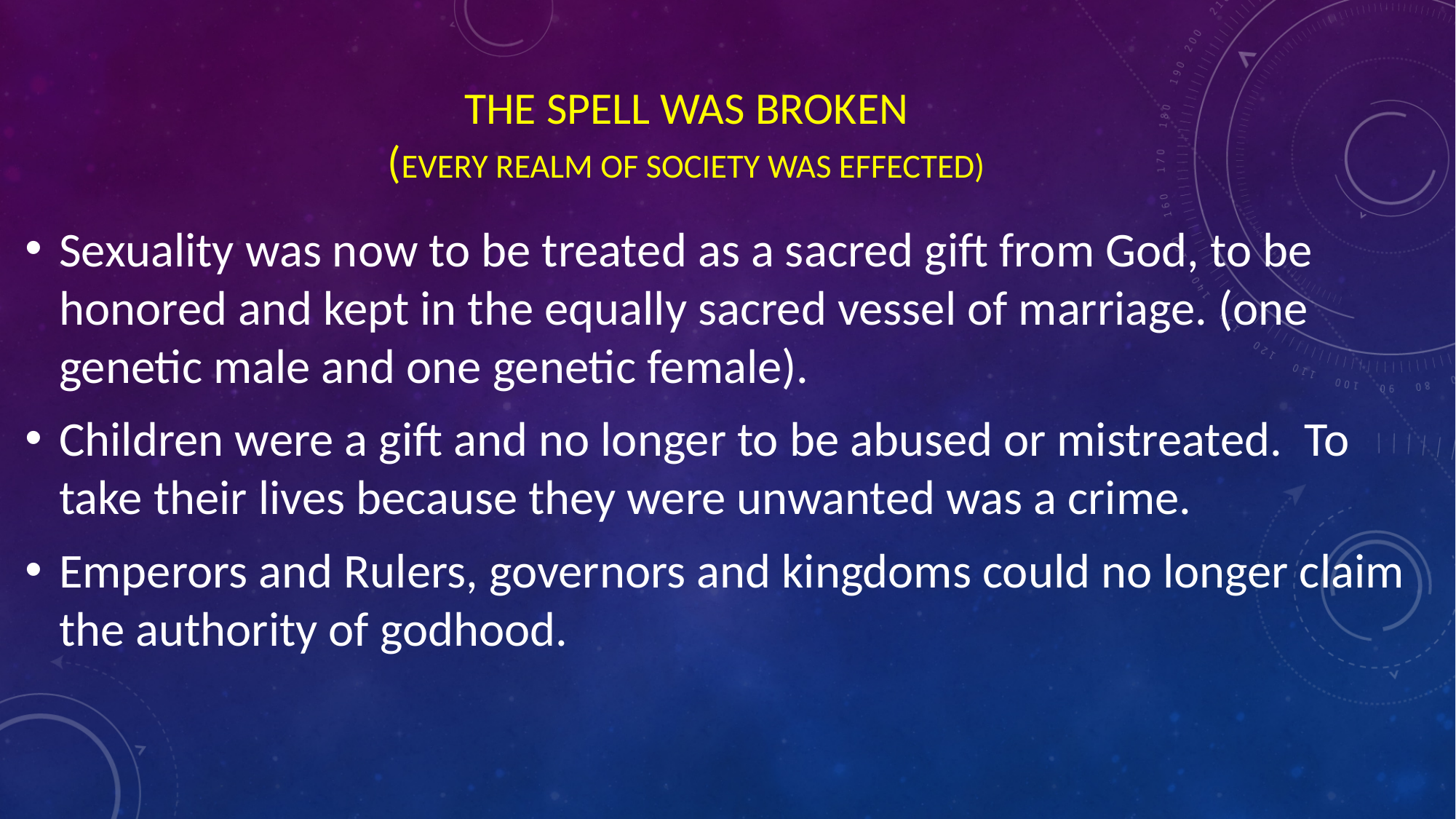

# The Spell was Broken (Every realm of society was effected)
Sexuality was now to be treated as a sacred gift from God, to be honored and kept in the equally sacred vessel of marriage. (one genetic male and one genetic female).
Children were a gift and no longer to be abused or mistreated.  To take their lives because they were unwanted was a crime.
Emperors and Rulers, governors and kingdoms could no longer claim the authority of godhood.